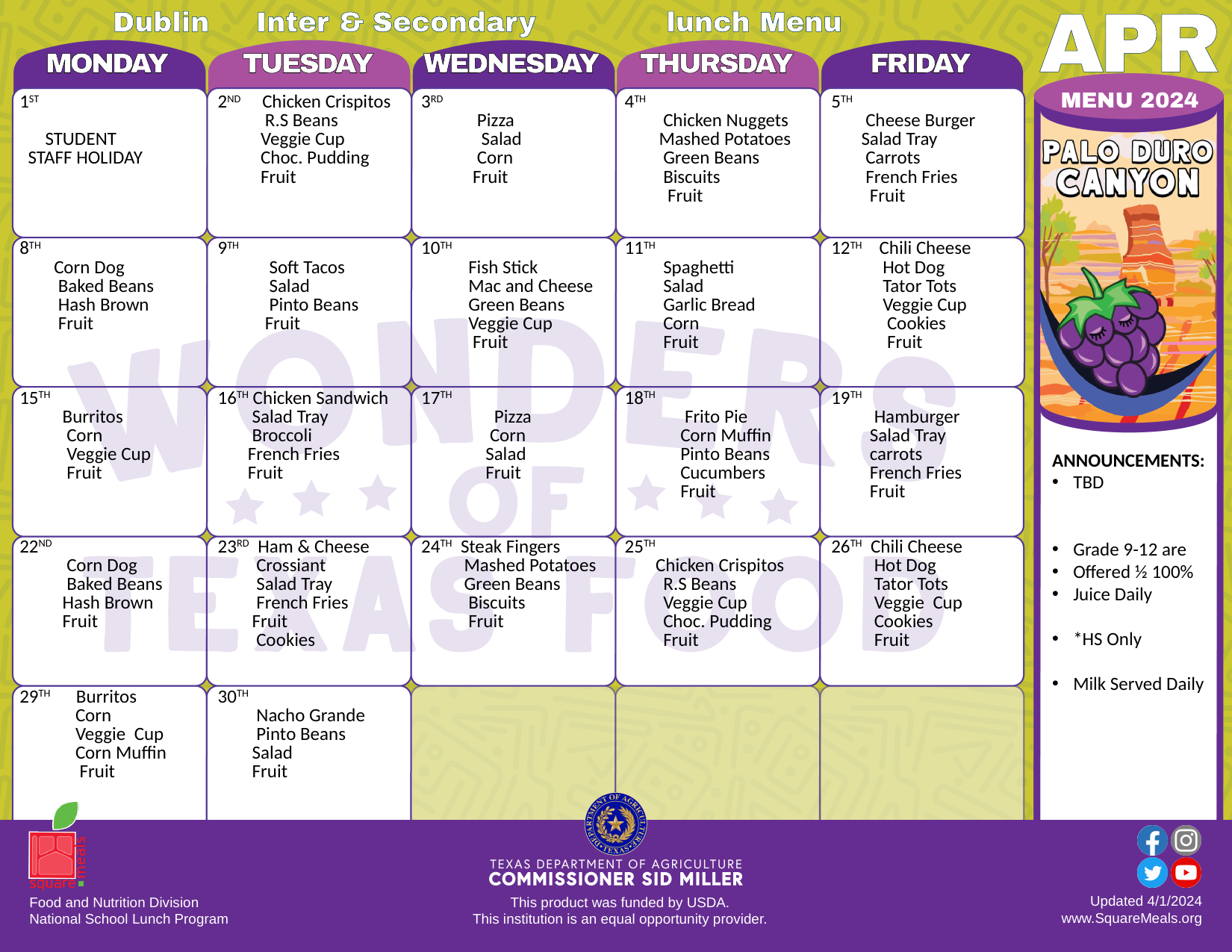

Dublin     Inter & Secondary              lunch Menu
| MONDAY | TUESDAY | WEDNESDAY | THURSDAY | FRIDAY |
| --- | --- | --- | --- | --- |
| 1ST STUDENT STAFF HOLIDAY | 2ND Chicken Crispitos R.S Beans Veggie Cup Choc. Pudding Fruit | 3RD Pizza Salad Corn Fruit | 4TH Chicken Nuggets Mashed Potatoes Green Beans Biscuits Fruit | 5TH Cheese Burger Salad Tray Carrots French Fries Fruit |
| 8TH Corn Dog Baked Beans Hash Brown Fruit | 9TH Soft Tacos Salad Pinto Beans Fruit | 10TH Fish Stick Mac and Cheese Green Beans Veggie Cup Fruit | 11TH Spaghetti Salad Garlic Bread Corn Fruit | 12TH Chili Cheese Hot Dog Tator Tots Veggie Cup Cookies Fruit |
| 15TH Burritos Corn Veggie Cup Fruit | 16TH Chicken Sandwich Salad Tray Broccoli French Fries Fruit | 17TH Pizza Corn Salad Fruit | 18TH Frito Pie Corn Muffin Pinto Beans Cucumbers Fruit | 19TH Hamburger Salad Tray carrots French Fries Fruit |
| 22ND Corn Dog Baked Beans Hash Brown Fruit | 23RD Ham & Cheese Crossiant Salad Tray French Fries Fruit Cookies | 24TH Steak Fingers Mashed Potatoes Green Beans Biscuits Fruit | 25TH Chicken Crispitos R.S Beans Veggie Cup Choc. Pudding Fruit | 26TH Chili Cheese Hot Dog Tator Tots Veggie Cup Cookies Fruit |
| 29TH Burritos Corn Veggie Cup Corn Muffin Fruit | 30TH Nacho Grande Pinto Beans Salad Fruit |  |  |  |
APR
MENU 2024
ANNOUNCEMENTS:
TBD

Grade 9-12 are
Offered ½ 100%
Juice Daily

*HS Only

Milk Served Daily
Updated 4/1/2024
www.SquareMeals.org